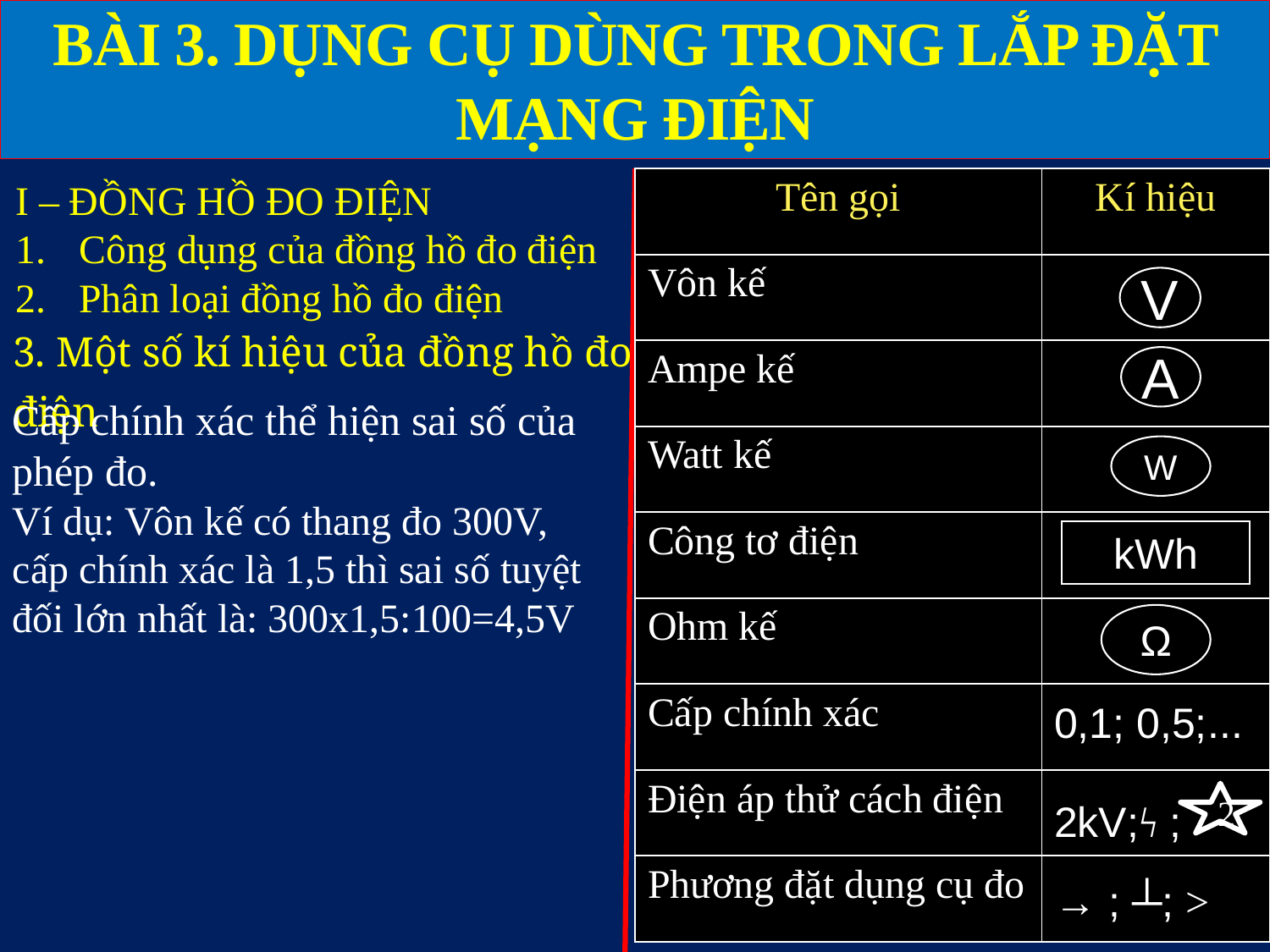

# BÀI 3. DỤNG CỤ DÙNG TRONG LẮP ĐẶT MẠNG ĐIỆN
I – ĐỒNG HỒ ĐO ĐIỆN
Công dụng của đồng hồ đo điện
Phân loại đồng hồ đo điện
| Tên gọi | Kí hiệu |
| --- | --- |
| Vôn kế |  |
| Ampe kế |  |
| Watt kế |  |
| Công tơ điện |  |
| Ohm kế |  |
| Cấp chính xác |  |
| Điện áp thử cách điện |  |
| Phương đặt dụng cụ đo |  |
V
3. Một số kí hiệu của đồng hồ đo điện
A
Cấp chính xác thể hiện sai số của phép đo.
Ví dụ: Vôn kế có thang đo 300V, cấp chính xác là 1,5 thì sai số tuyệt đối lớn nhất là: 300x1,5:100=4,5V
W
kWh
Ω
0,1; 0,5;...
2
2kV;ϟ ;
→ ; ┴; >